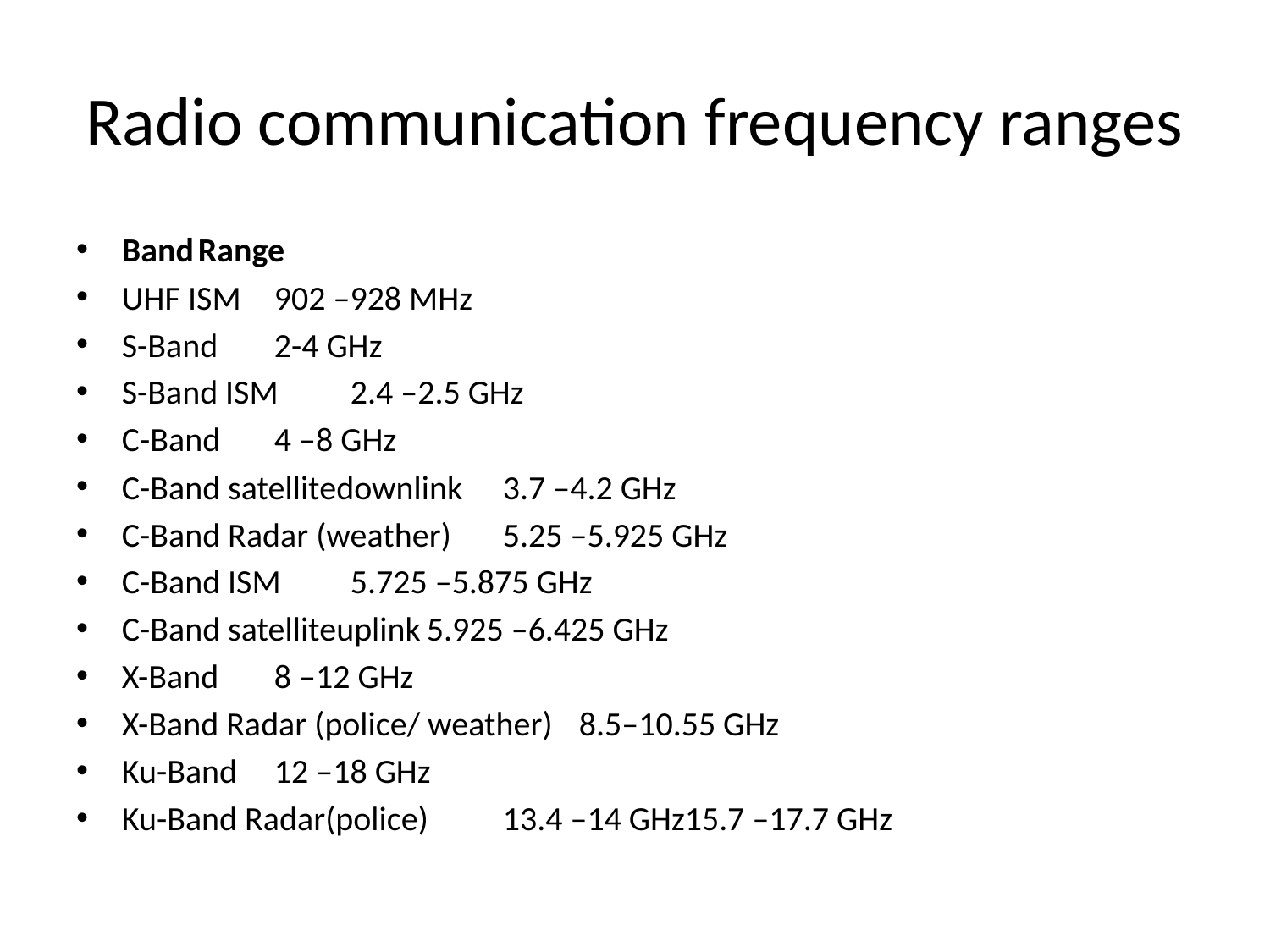

# Radio communication frequency ranges
Band				Range
UHF ISM				902 –928 MHz
S-Band				2-4 GHz
S-Band ISM				2.4 –2.5 GHz
C-Band				4 –8 GHz
C-Band satellitedownlink		3.7 –4.2 GHz
C-Band Radar (weather)		5.25 –5.925 GHz
C-Band ISM				5.725 –5.875 GHz
C-Band satelliteuplink		5.925 –6.425 GHz
X-Band				8 –12 GHz
X-Band Radar (police/ weather)	8.5–10.55 GHz
Ku-Band				12 –18 GHz
Ku-Band Radar(police)			13.4 –14 GHz15.7 –17.7 GHz